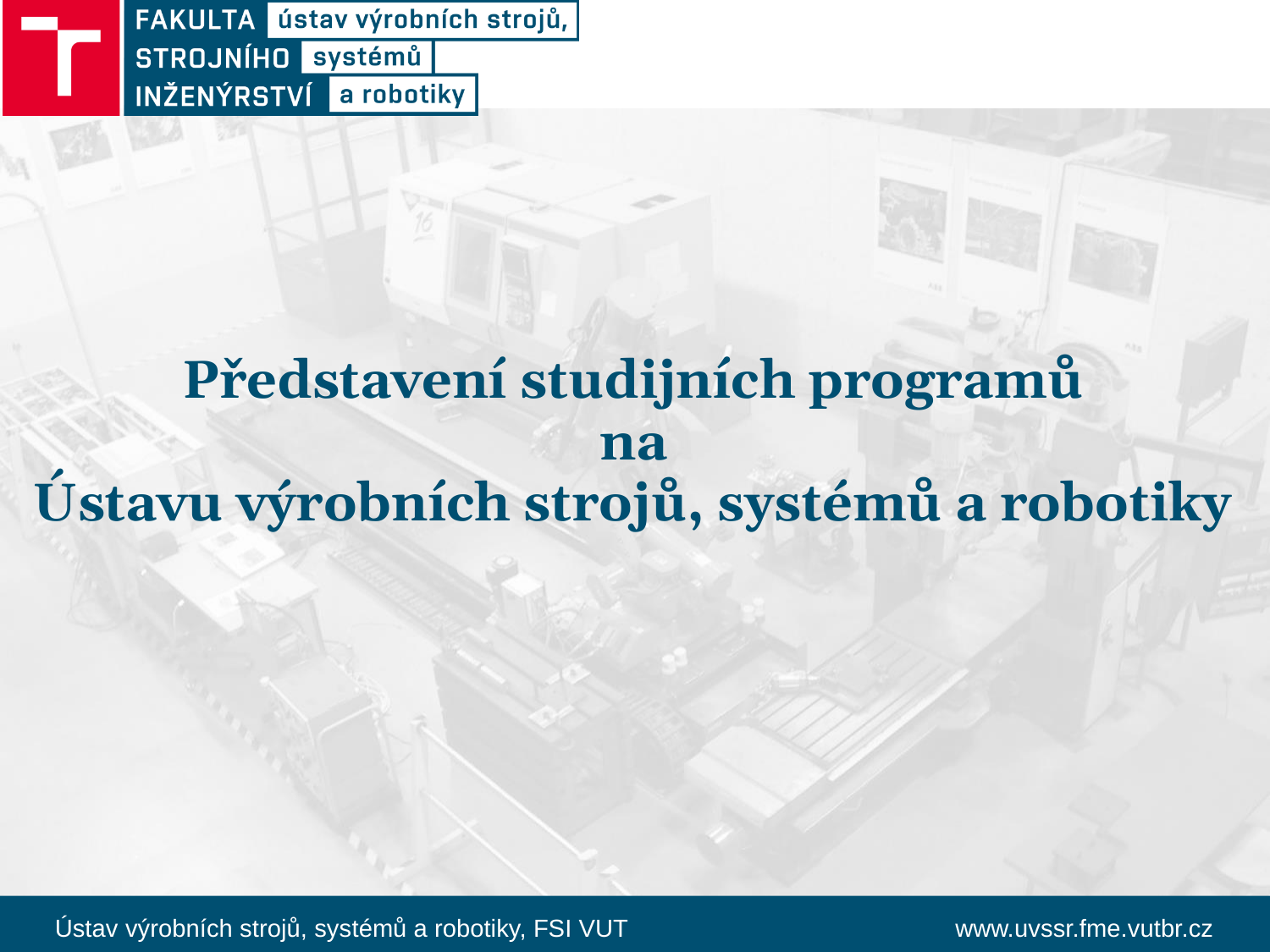

# Představení studijních programů na Ústavu výrobních strojů, systémů a robotiky